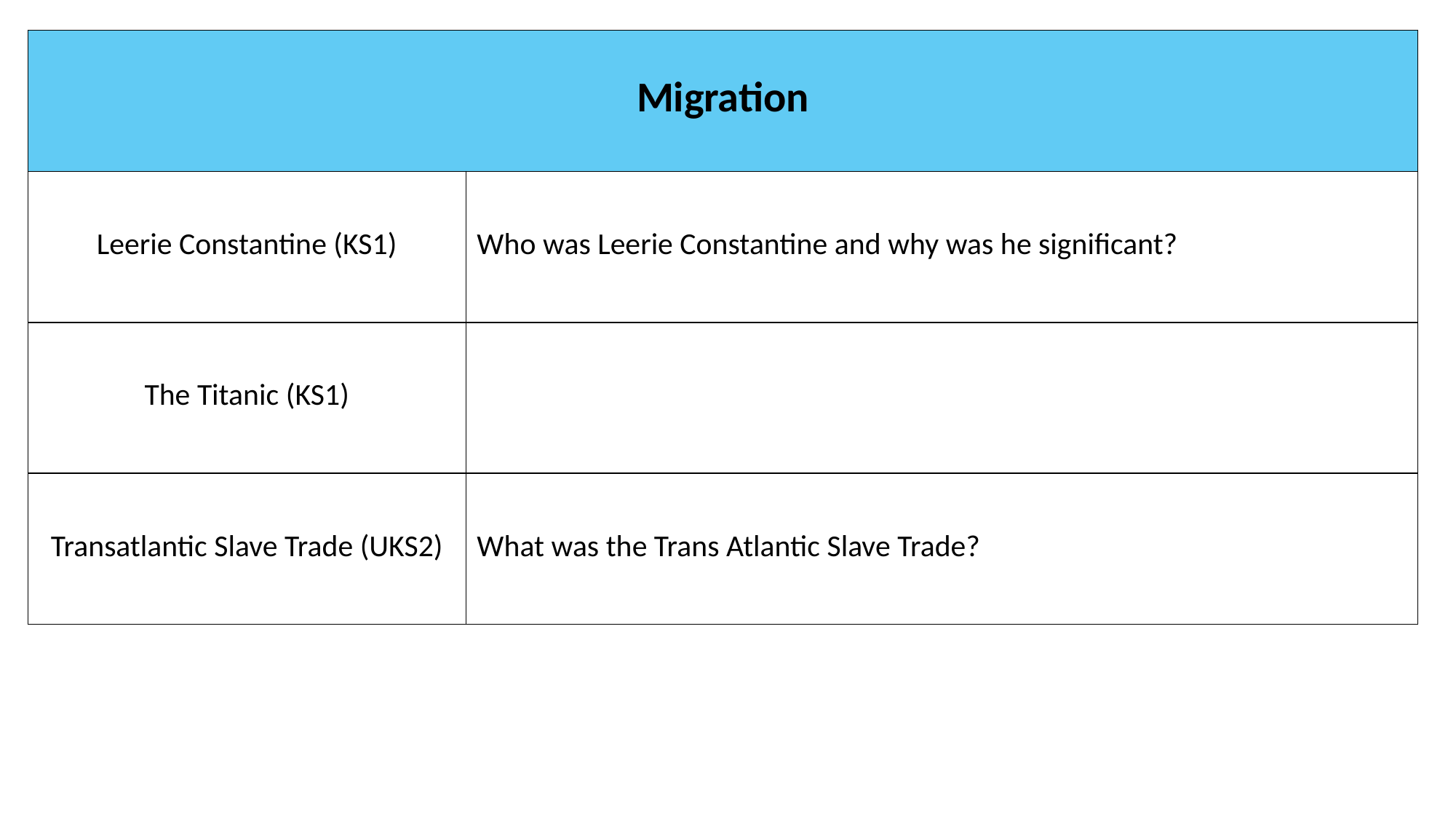

| Migration |  |
| --- | --- |
| Leerie Constantine (KS1) | Who was Leerie Constantine and why was he significant? |
| The Titanic (KS1) |  |
| Transatlantic Slave Trade (UKS2) | What was the Trans Atlantic Slave Trade? |
#